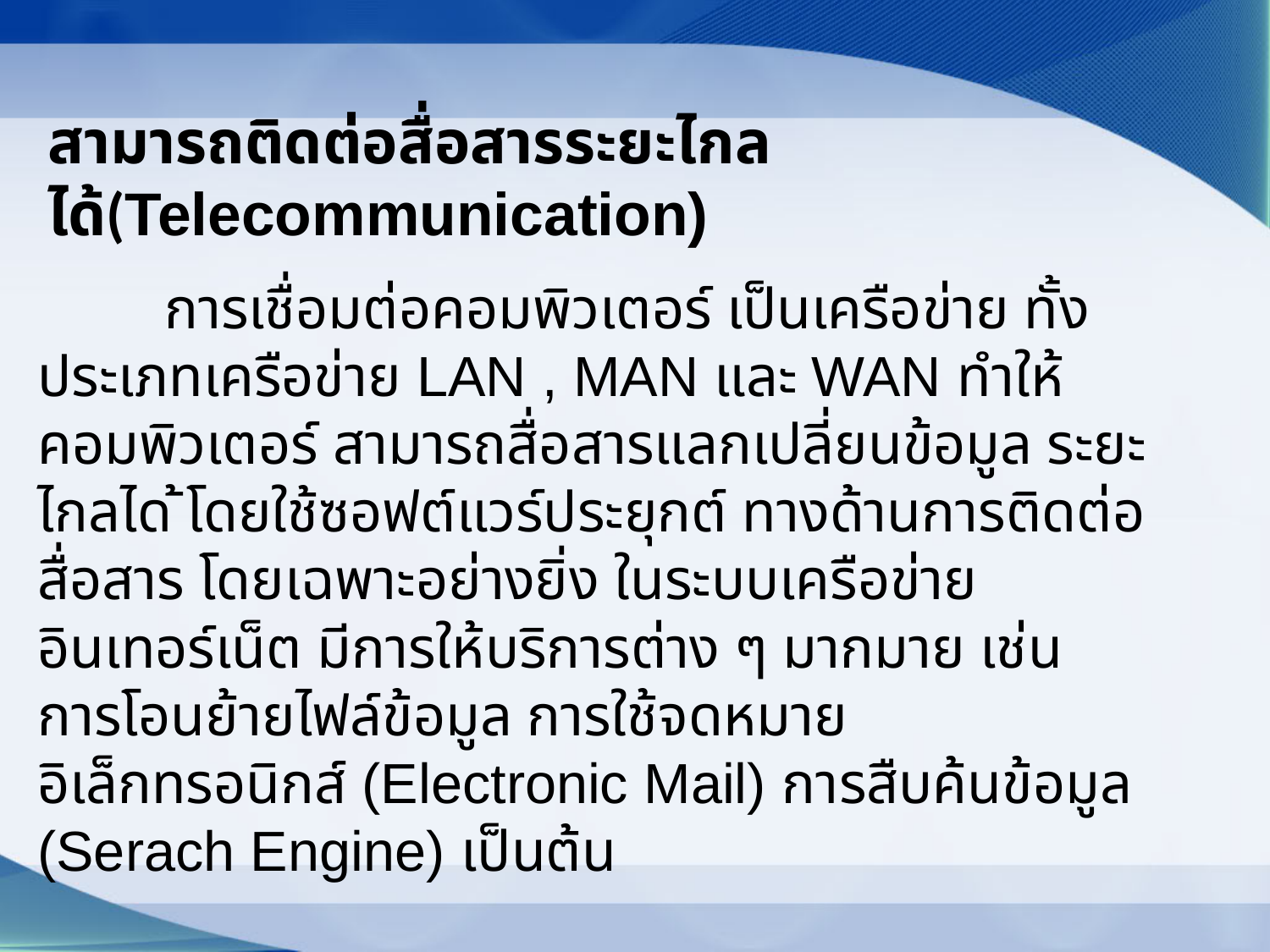

# สามารถติดต่อสื่อสารระยะไกลได้(Telecommunication)
	การเชื่อมต่อคอมพิวเตอร์ เป็นเครือข่าย ทั้งประเภทเครือข่าย LAN , MAN และ WAN ทำให้คอมพิวเตอร์ สามารถสื่อสารแลกเปลี่ยนข้อมูล ระยะไกลได ้โดยใช้ซอฟต์แวร์ประยุกต์ ทางด้านการติดต่อสื่อสาร โดยเฉพาะอย่างยิ่ง ในระบบเครือข่ายอินเทอร์เน็ต มีการให้บริการต่าง ๆ มากมาย เช่น การโอนย้ายไฟล์ข้อมูล การใช้จดหมายอิเล็กทรอนิกส์ (Electronic Mail) การสืบค้นข้อมูล (Serach Engine) เป็นต้น